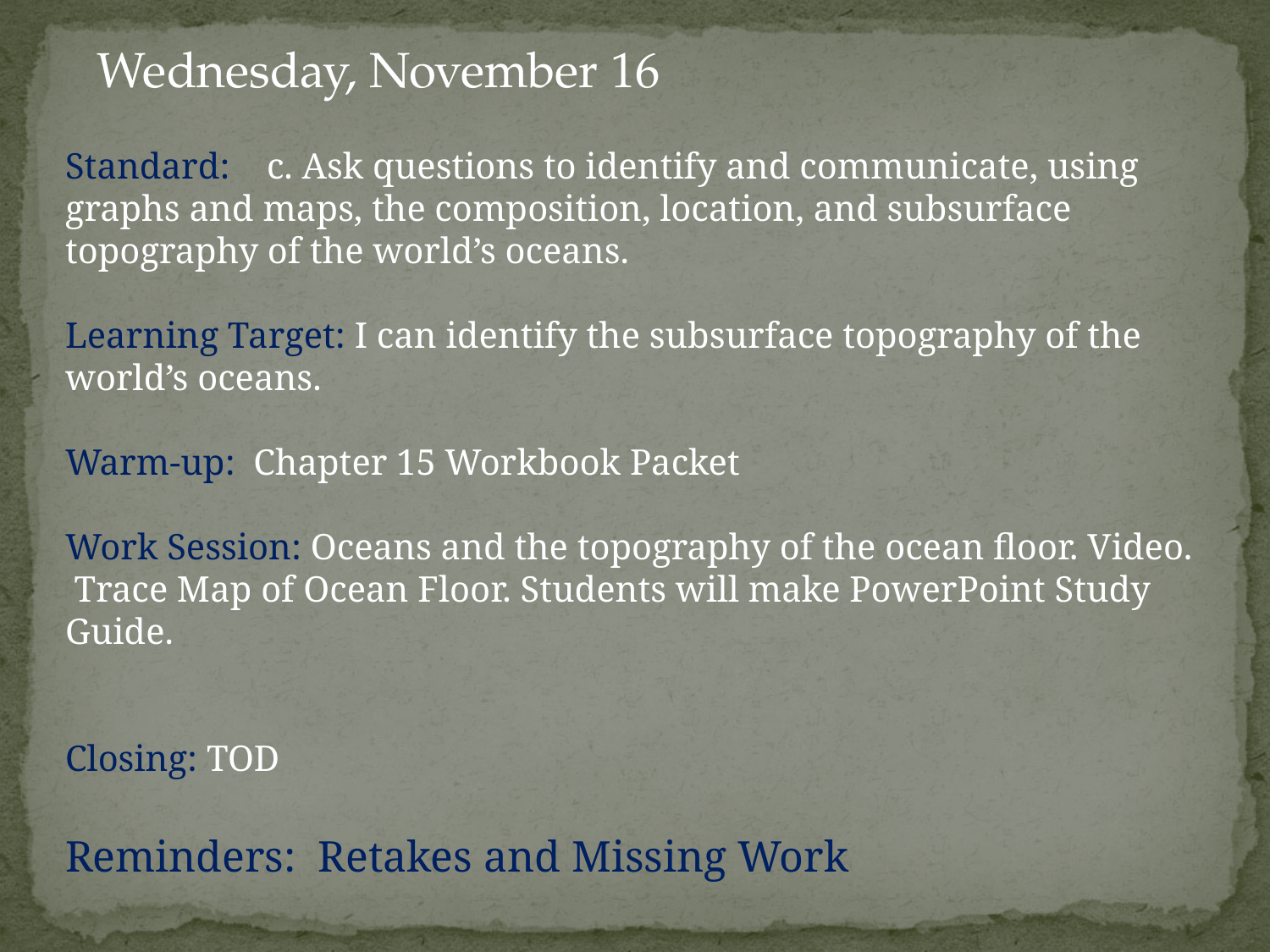

Wednesday, November 16
Standard:    c. Ask questions to identify and communicate, using graphs and maps, the composition, location, and subsurface topography of the world’s oceans.

Learning Target: I can identify the subsurface topography of the world’s oceans.

Warm-up:  Chapter 15 Workbook Packet

Work Session: Oceans and the topography of the ocean floor. Video.  Trace Map of Ocean Floor. Students will make PowerPoint Study Guide.

Closing: TOD

Reminders:  Retakes and Missing Work